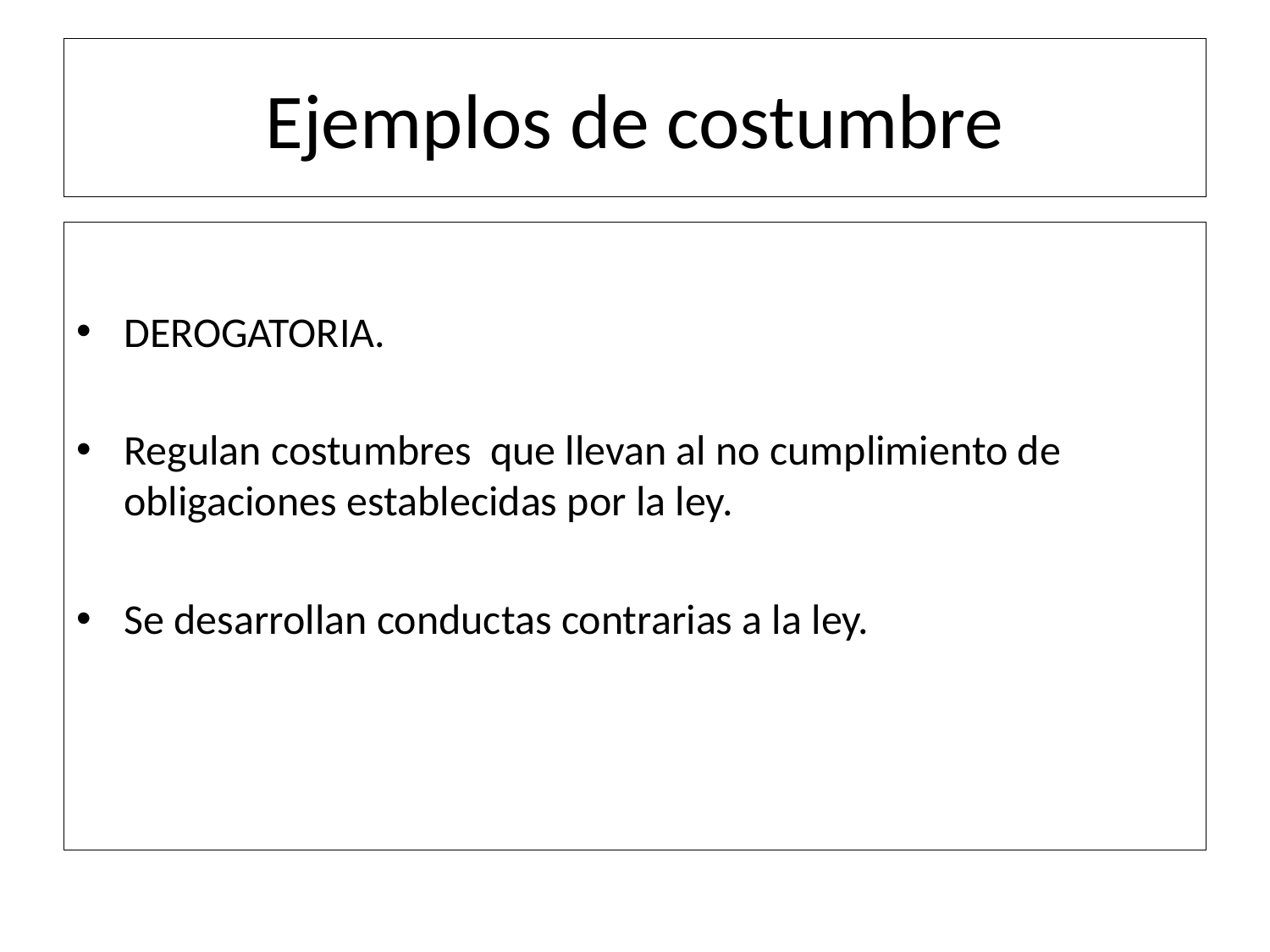

# Ejemplos de costumbre

DEROGATORIA.

Regulan costumbres  que llevan al no cumplimiento de obligaciones establecidas por la ley.

Se desarrollan conductas contrarias a la ley.